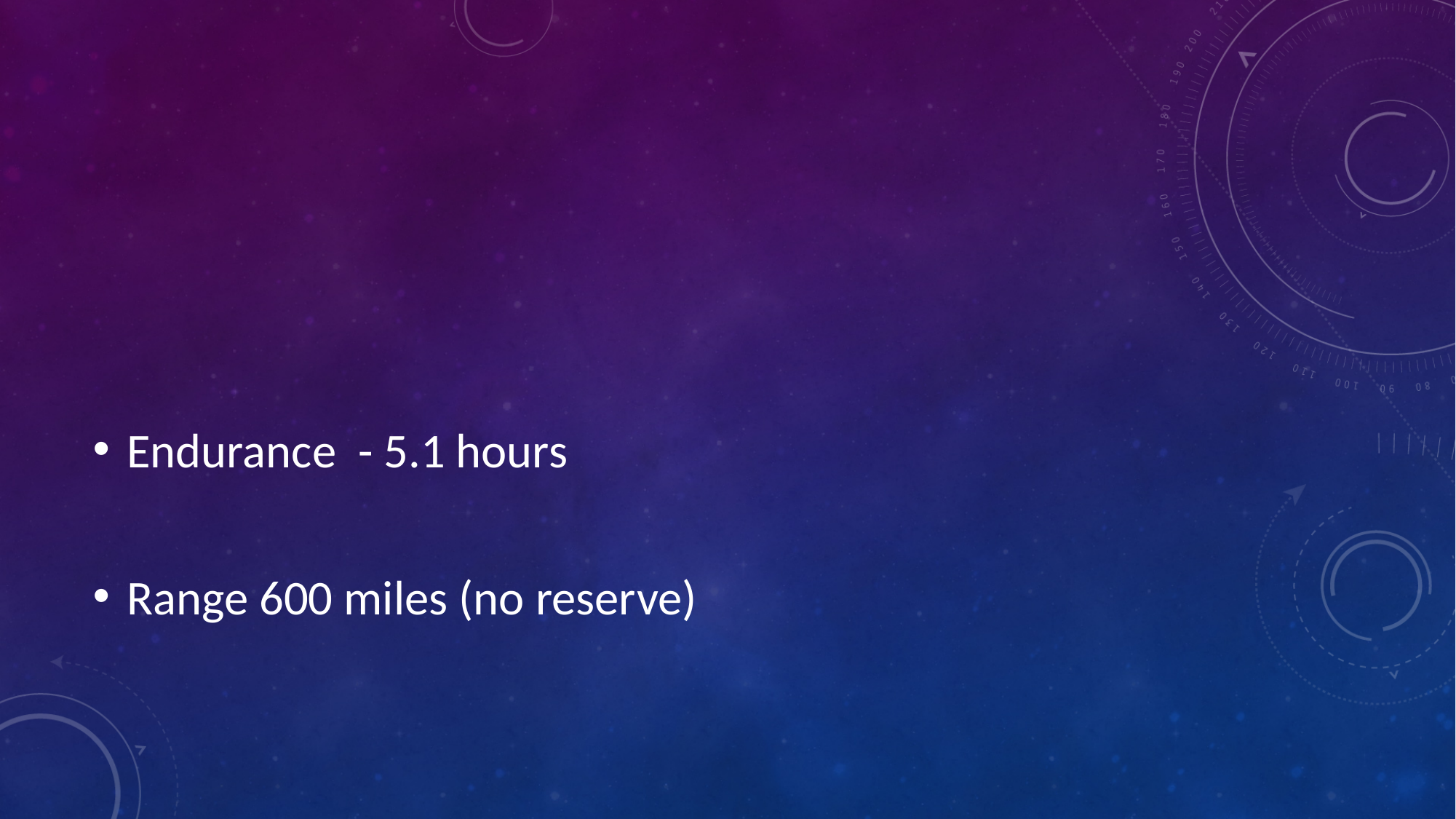

#

Endurance  - 5.1 hours

Range 600 miles (no reserve)